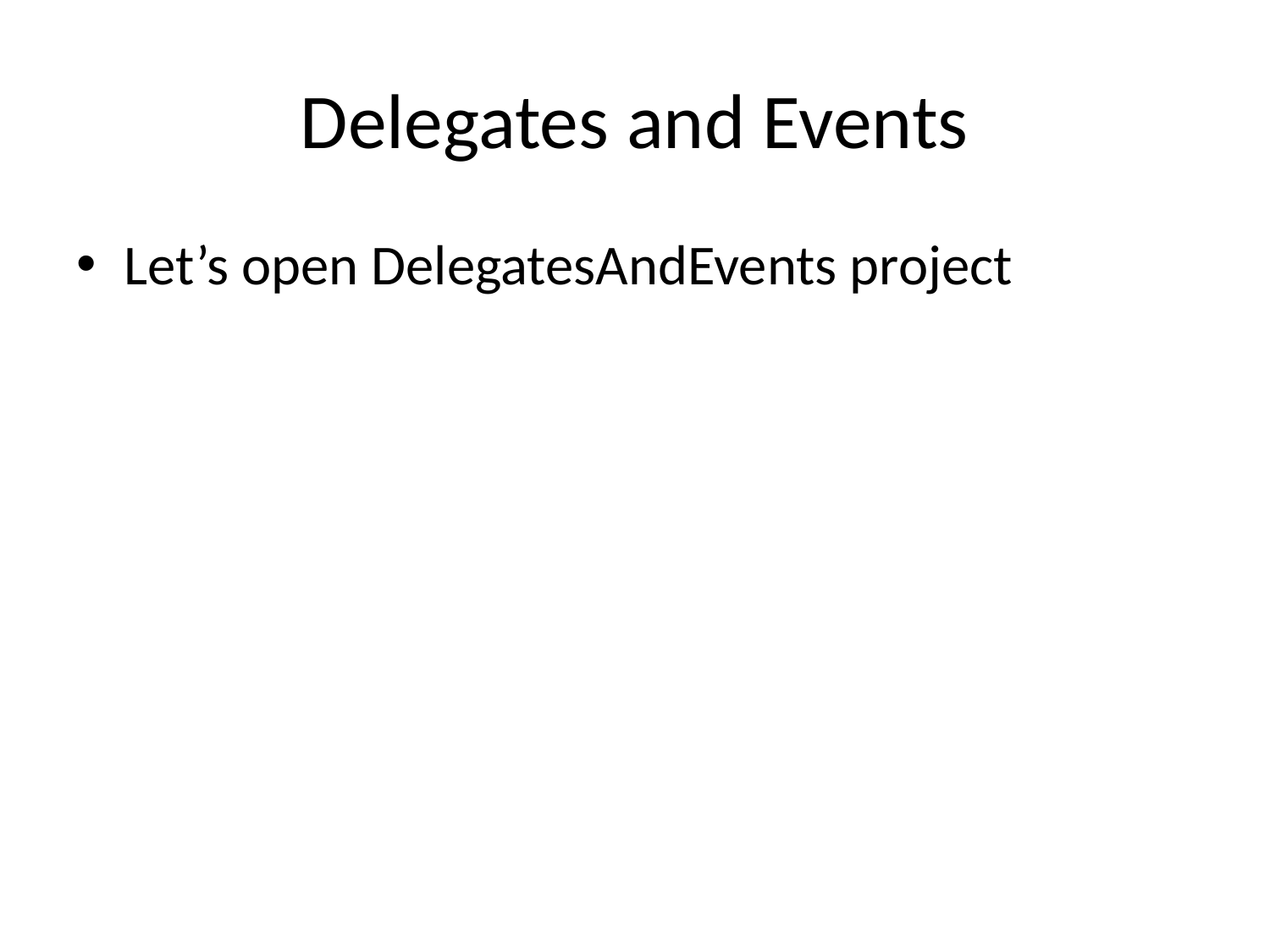

# Delegates and Events
Let’s open DelegatesAndEvents project